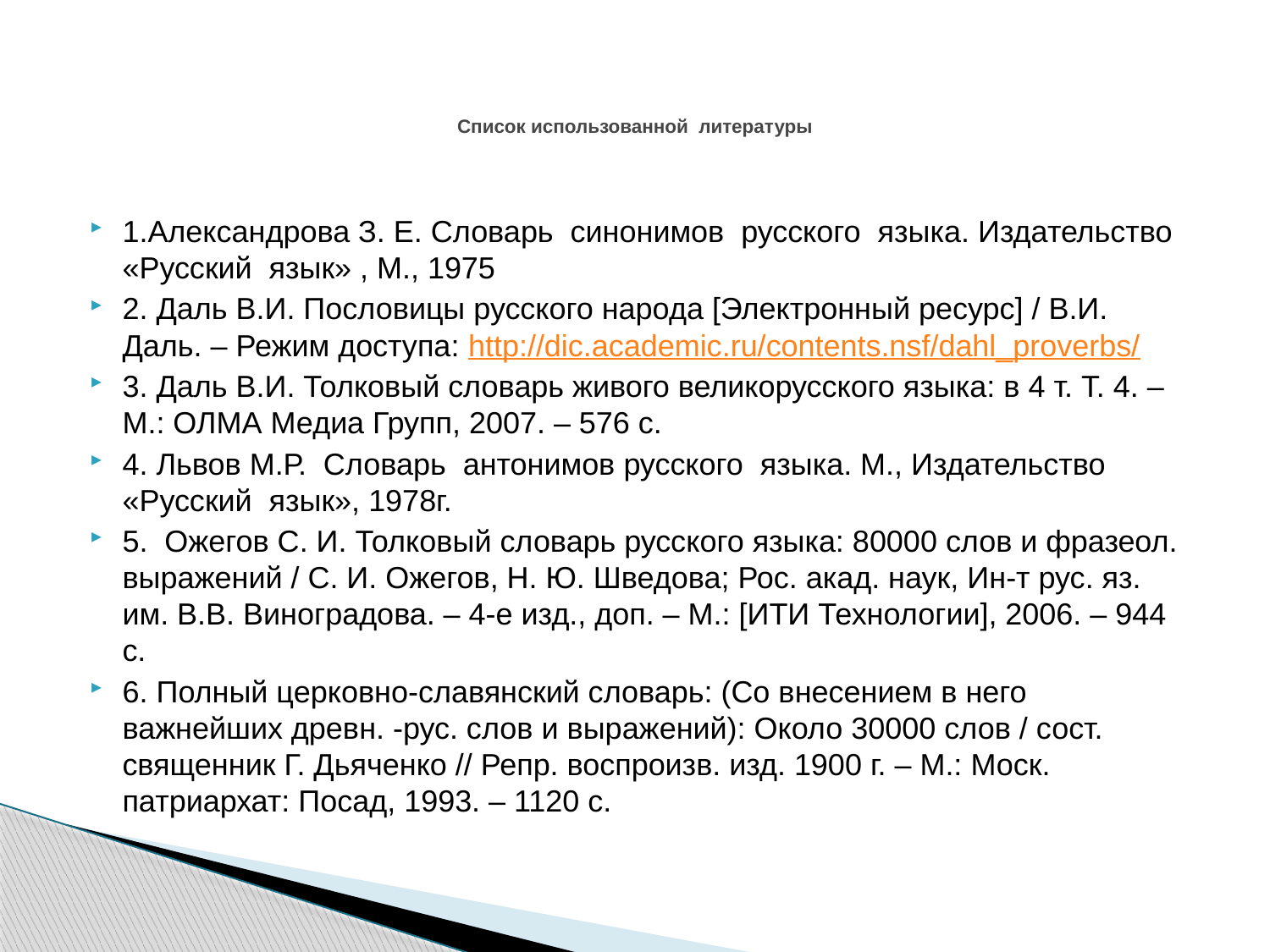

# Список использованной  литературы
1.Александрова З. Е. Словарь  синонимов  русского  языка. Издательство «Русский  язык» , М., 1975
2. Даль В.И. Пословицы русского народа [Электронный ресурс] / В.И. Даль. – Режим доступа: http://dic.academic.ru/contents.nsf/dahl_proverbs/
3. Даль В.И. Толковый словарь живого великорусского языка: в 4 т. Т. 4. – М.: ОЛМА Медиа Групп, 2007. – 576 с.
4. Львов М.Р.  Словарь  антонимов русского  языка. М., Издательство «Русский  язык», 1978г.
5.  Ожегов С. И. Толковый словарь русского языка: 80000 слов и фразеол. выражений / С. И. Ожегов, Н. Ю. Шведова; Рос. акад. наук, Ин-т рус. яз. им. В.В. Виноградова. – 4-е изд., доп. – М.: [ИТИ Технологии], 2006. – 944 с.
6. Полный церковно-славянский словарь: (Со внесением в него важнейших древн. -рус. слов и выражений): Около 30000 слов / сост. священник Г. Дьяченко // Репр. воспроизв. изд. 1900 г. – М.: Моск. патриархат: Посад, 1993. – 1120 с.